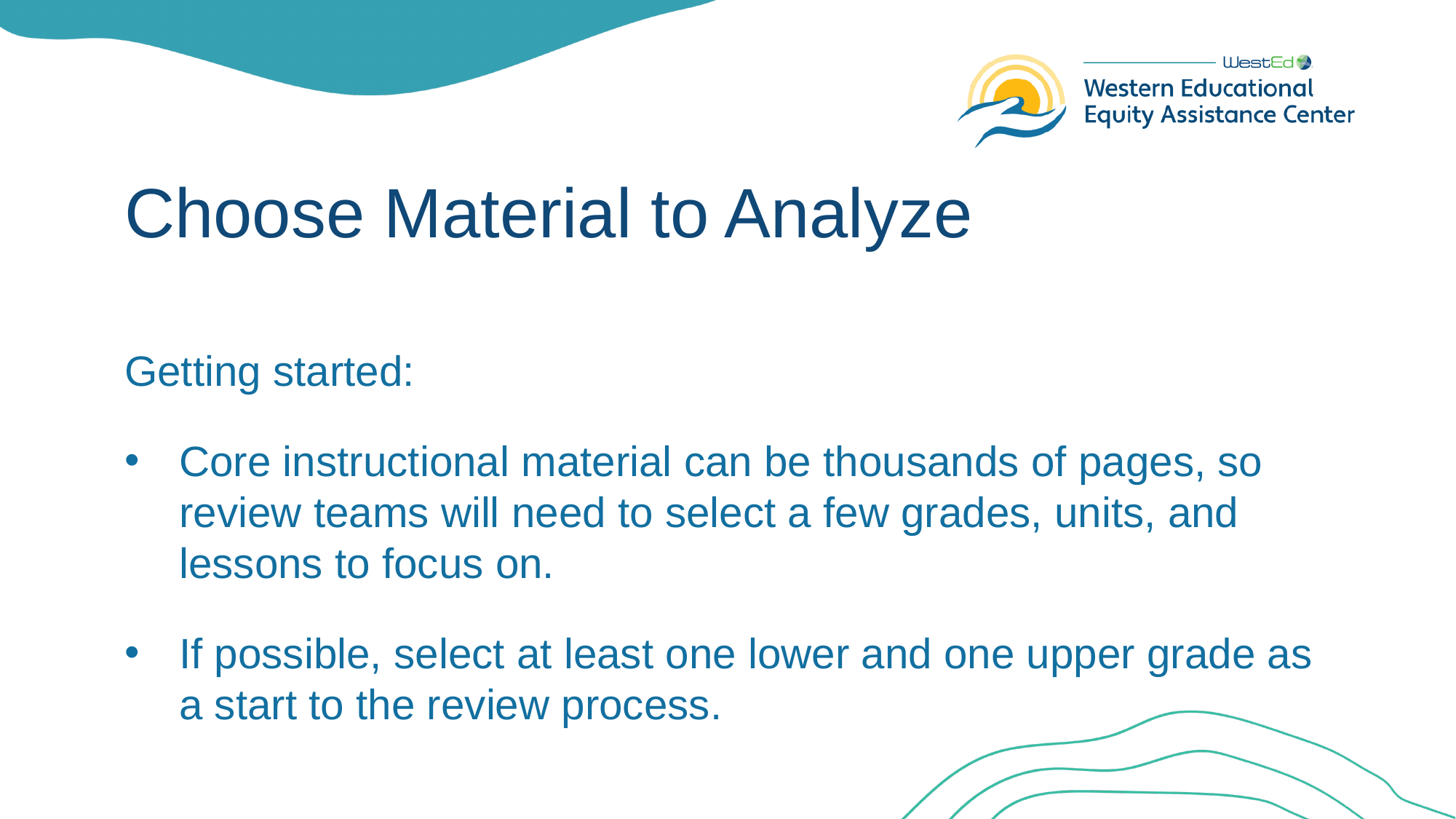

# Choose Material to Analyze
Getting started:
Core instructional material can be thousands of pages, so review teams will need to select a few grades, units, and lessons to focus on.
If possible, select at least one lower and one upper grade as a start to the review process.